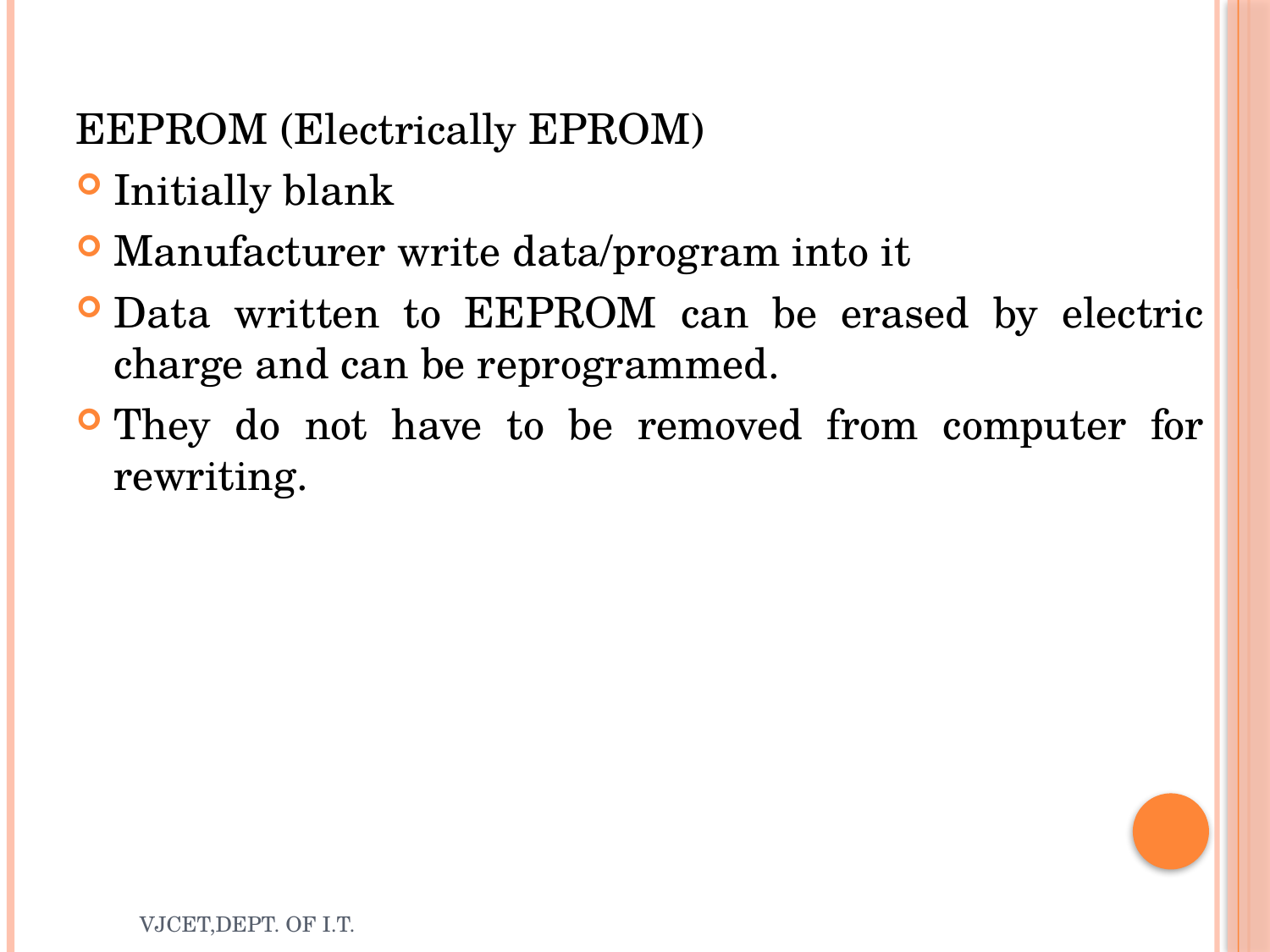

EEPROM (Electrically EPROM)
Initially blank
Manufacturer write data/program into it
Data written to EEPROM can be erased by electric charge and can be reprogrammed.
They do not have to be removed from computer for rewriting.

VJCET,DEPT. OF I.T.